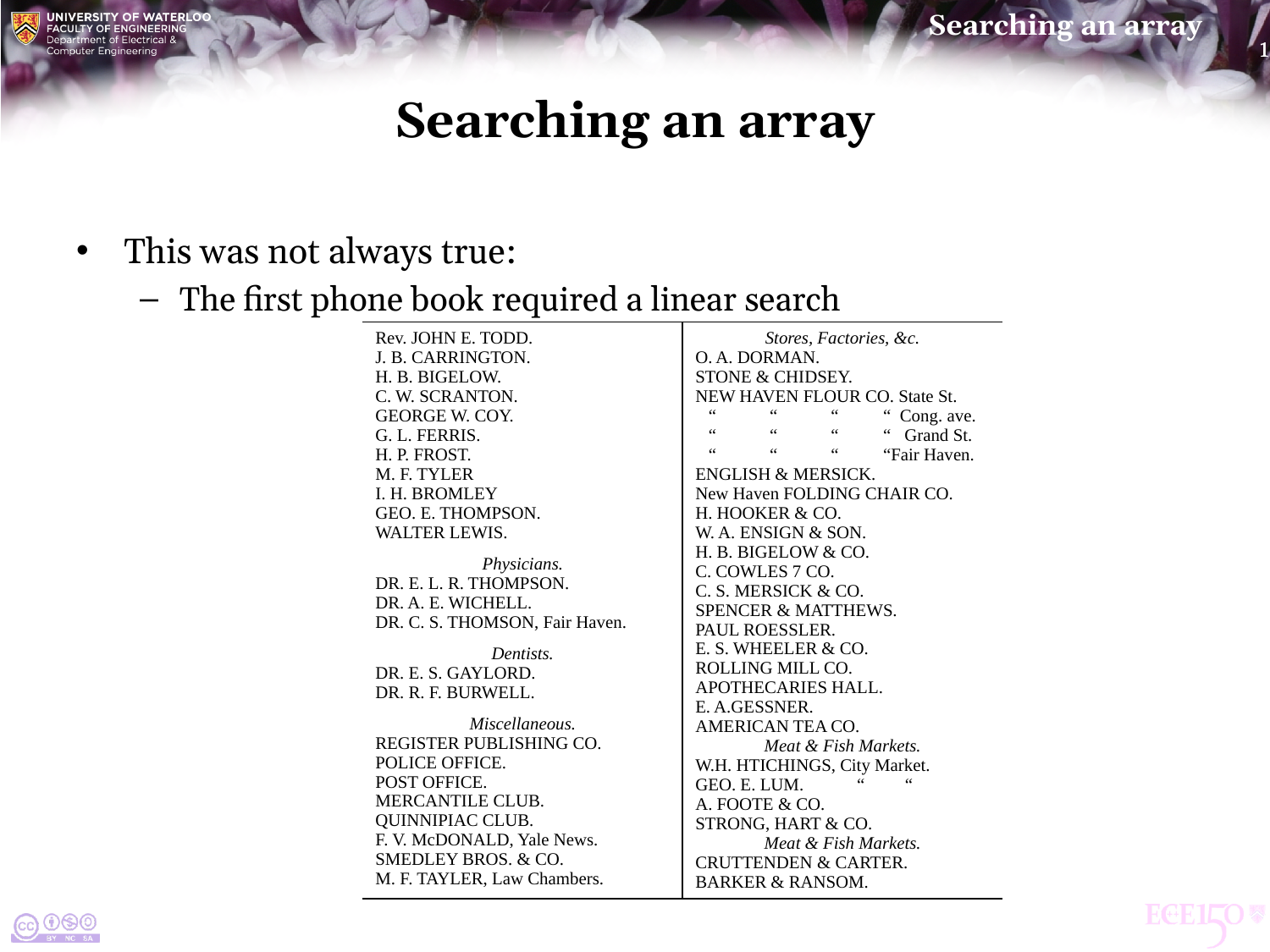

# Searching an array
This was not always true:
The first phone book required a linear search
| Rev. JOHN E. TODD. J. B. CARRINGTON. H. B. BIGELOW. C. W. SCRANTON. GEORGE W. COY. G. L. FERRIS. H. P. FROST. M. F. TYLER I. H. BROMLEY GEO. E. THOMPSON. WALTER LEWIS. Physicians. DR. E. L. R. THOMPSON. DR. A. E. WICHELL. DR. C. S. THOMSON, Fair Haven. Dentists. DR. E. S. GAYLORD. DR. R. F. BURWELL. Miscellaneous. REGISTER PUBLISHING CO. POLICE OFFICE. POST OFFICE. MERCANTILE CLUB. QUINNIPIAC CLUB. F. V. McDONALD, Yale News. SMEDLEY BROS. & CO. M. F. TAYLER, Law Chambers. | Stores, Factories, &c. O. A. DORMAN. STONE & CHIDSEY. NEW HAVEN FLOUR CO. State St. “ “ “ “ Cong. ave. “ “ “ “ Grand St. “ “ “ “Fair Haven. ENGLISH & MERSICK. New Haven FOLDING CHAIR CO. H. HOOKER & CO. W. A. ENSIGN & SON. H. B. BIGELOW & CO. C. COWLES 7 CO. C. S. MERSICK & CO. SPENCER & MATTHEWS. PAUL ROESSLER. E. S. WHEELER & CO. ROLLING MILL CO. APOTHECARIES HALL. E. A.GESSNER. AMERICAN TEA CO. Meat & Fish Markets. W.H. HTICHINGS, City Market. GEO. E. LUM. “ “ A. FOOTE & CO. STRONG, HART & CO. Meat & Fish Markets. CRUTTENDEN & CARTER. BARKER & RANSOM. |
| --- | --- |